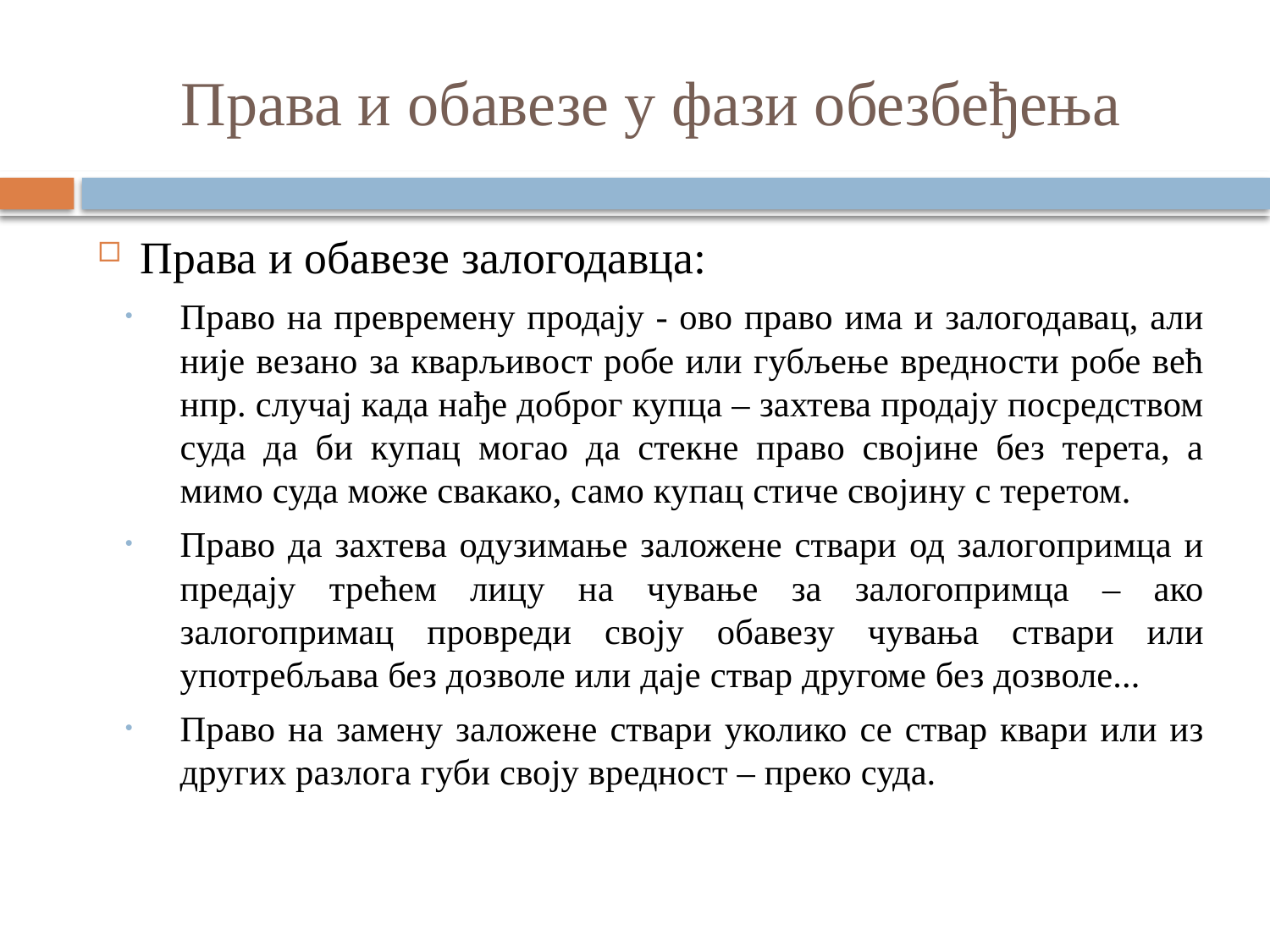

# Права и обавезе у фази обезбеђења
Права и обавезе залогодавца:
Право на превремену продају - ово право има и залогодавац, али није везано за кварљивост робе или губљење вредности робе већ нпр. случај када нађе доброг купца – захтева продају посредством суда да би купац могао да стекне право својине без терета, а мимо суда може свакако, само купац стиче својину с теретом.
Право да захтева одузимање заложене ствари од залогопримца и предају трећем лицу на чување за залогопримца – ако залогопримац провреди своју обавезу чувања ствари или употребљава без дозволе или даје ствар другоме без дозволе...
Право на замену заложене ствари уколико се ствар квари или из других разлога губи своју вредност – преко суда.